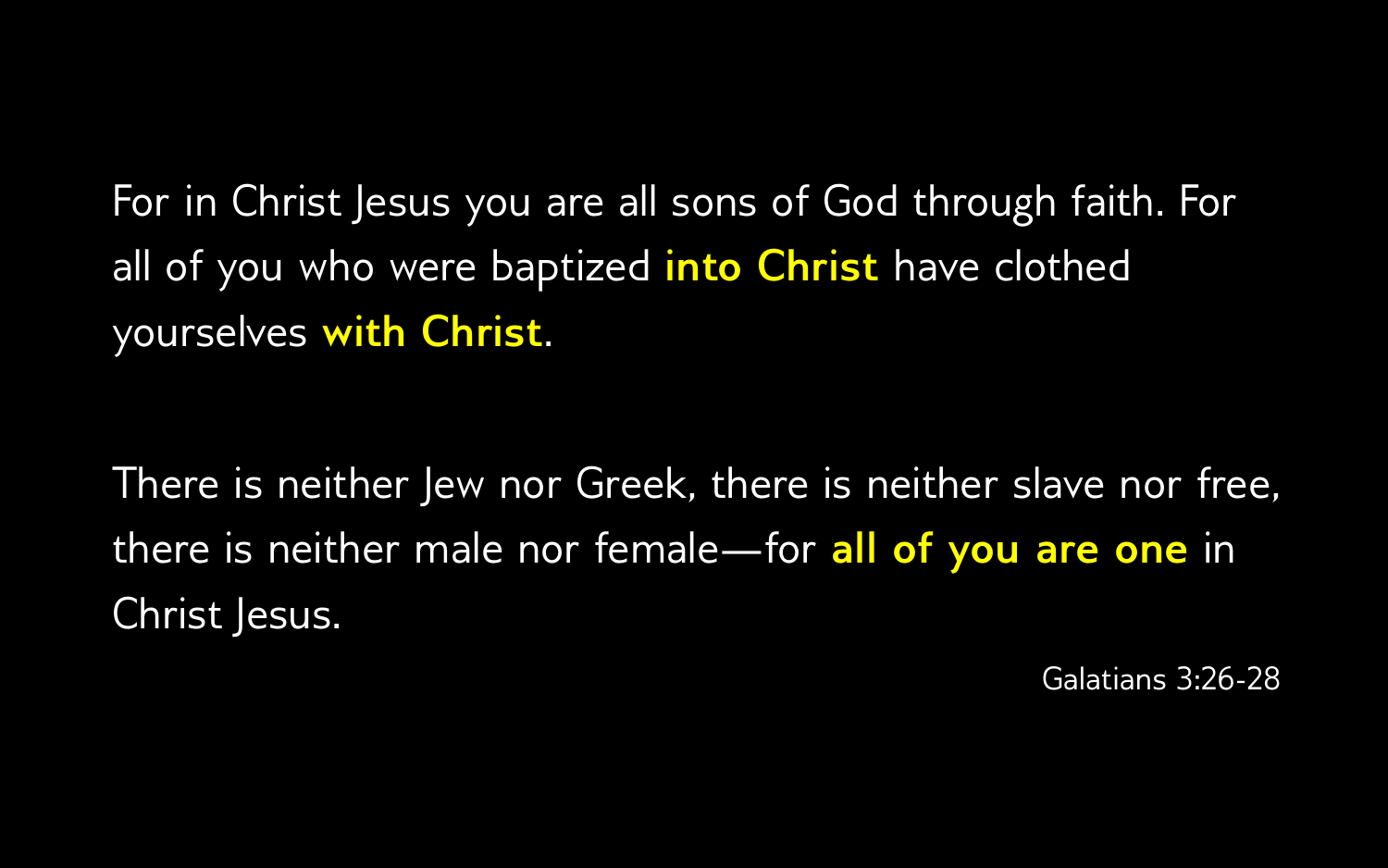

For in Christ Jesus you are all sons of God through faith. For all of you who were baptized into Christ have clothed yourselves with Christ.

There is neither Jew nor Greek, there is neither slave nor free, there is neither male nor female—for all of you are one in Christ Jesus.
Galatians 3:26-28